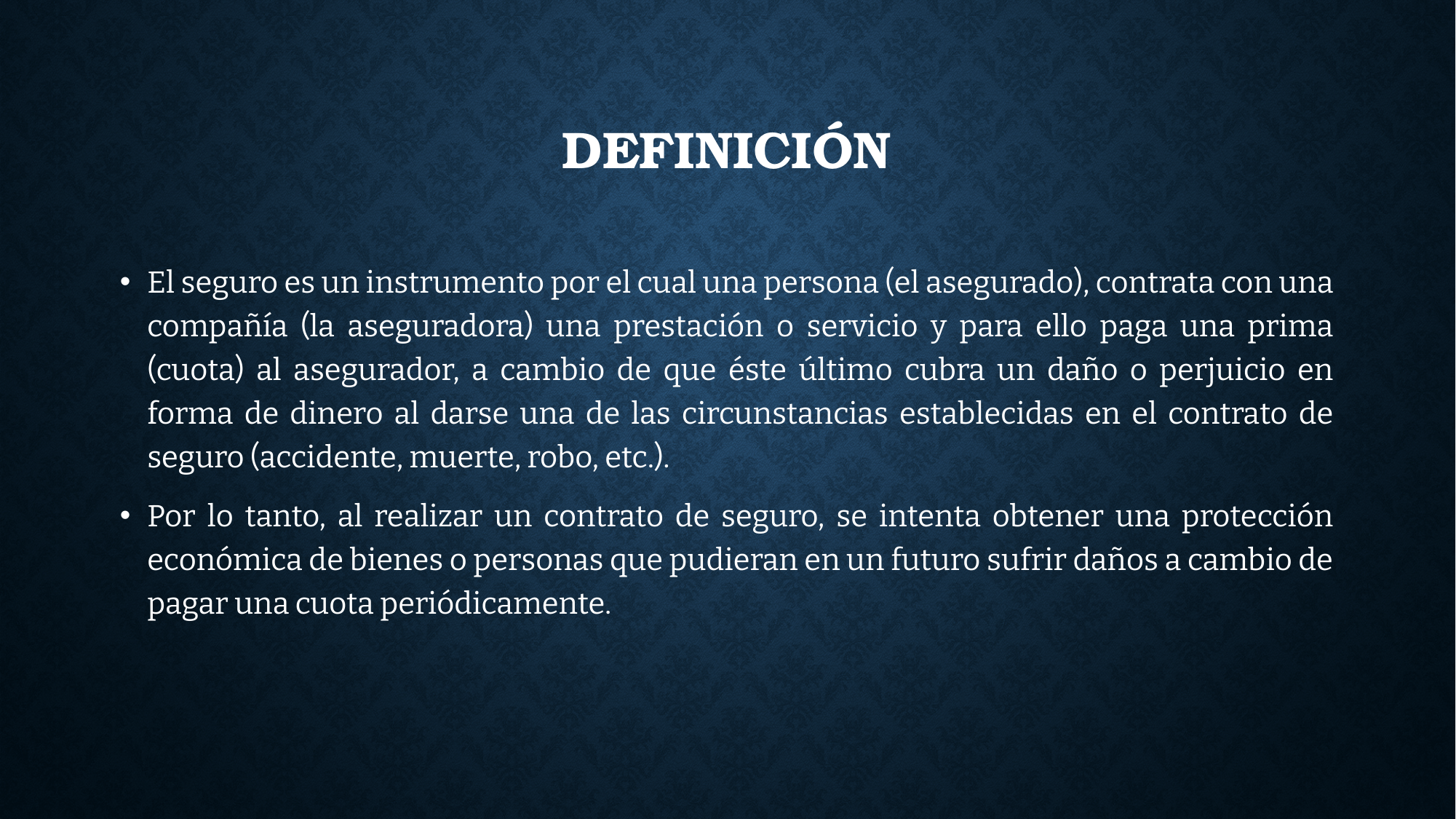

# Definición
El seguro es un instrumento por el cual una persona (el asegurado), contrata con una compañía (la aseguradora) una prestación o servicio y para ello paga una prima (cuota) al asegurador, a cambio de que éste último cubra un daño o perjuicio en forma de dinero al darse una de las circunstancias establecidas en el contrato de seguro (accidente, muerte, robo, etc.).
Por lo tanto, al realizar un contrato de seguro, se intenta obtener una protección económica de bienes o personas que pudieran en un futuro sufrir daños a cambio de pagar una cuota periódicamente.